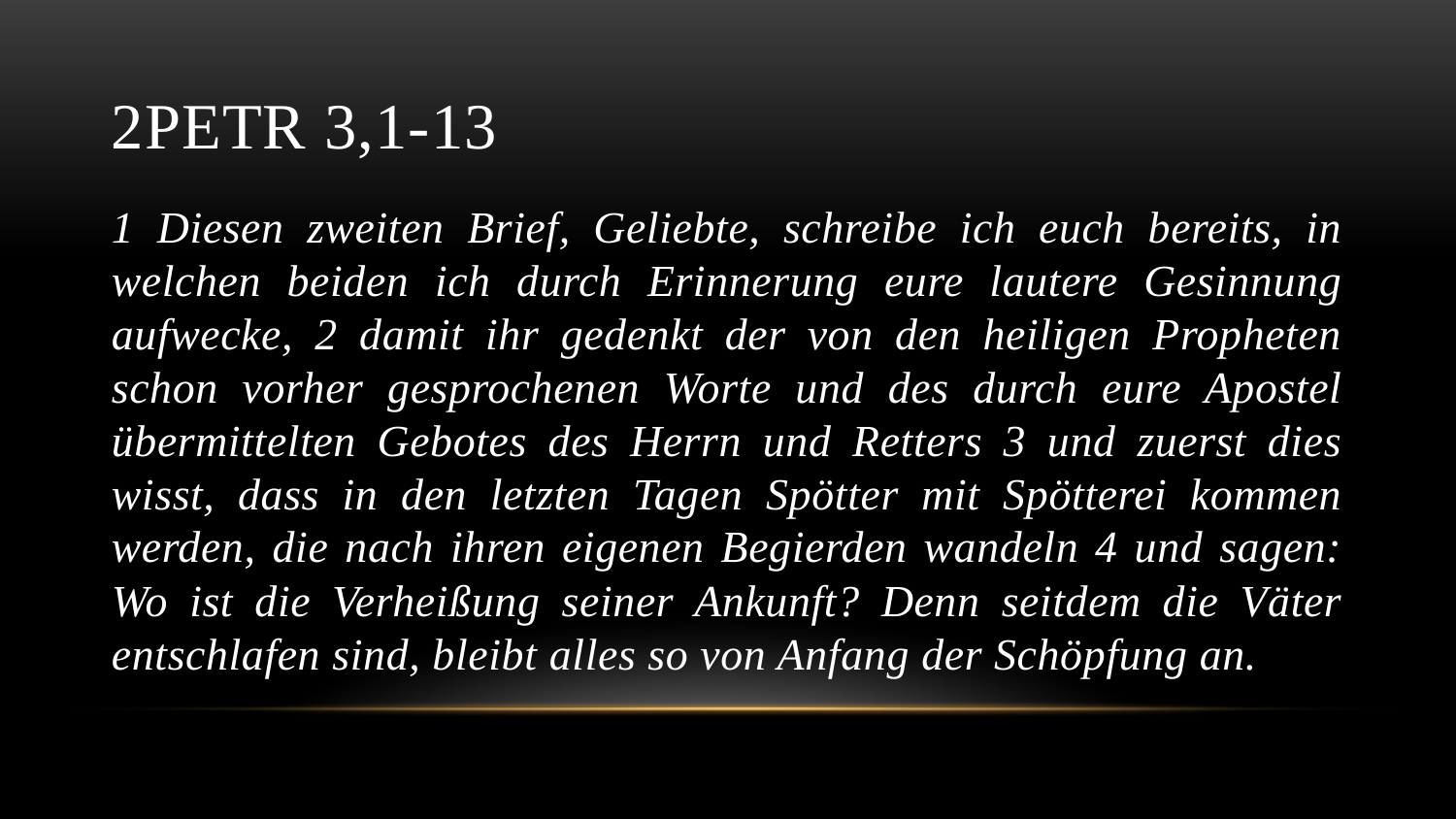

# 2Petr 3,1-13
1 Diesen zweiten Brief, Geliebte, schreibe ich euch bereits, in welchen beiden ich durch Erinnerung eure lautere Gesinnung aufwecke, 2 damit ihr gedenkt der von den heiligen Propheten schon vorher gesprochenen Worte und des durch eure Apostel übermittelten Gebotes des Herrn und Retters 3 und zuerst dies wisst, dass in den letzten Tagen Spötter mit Spötterei kommen werden, die nach ihren eigenen Begierden wandeln 4 und sagen: Wo ist die Verheißung seiner Ankunft? Denn seitdem die Väter entschlafen sind, bleibt alles so von Anfang der Schöpfung an.